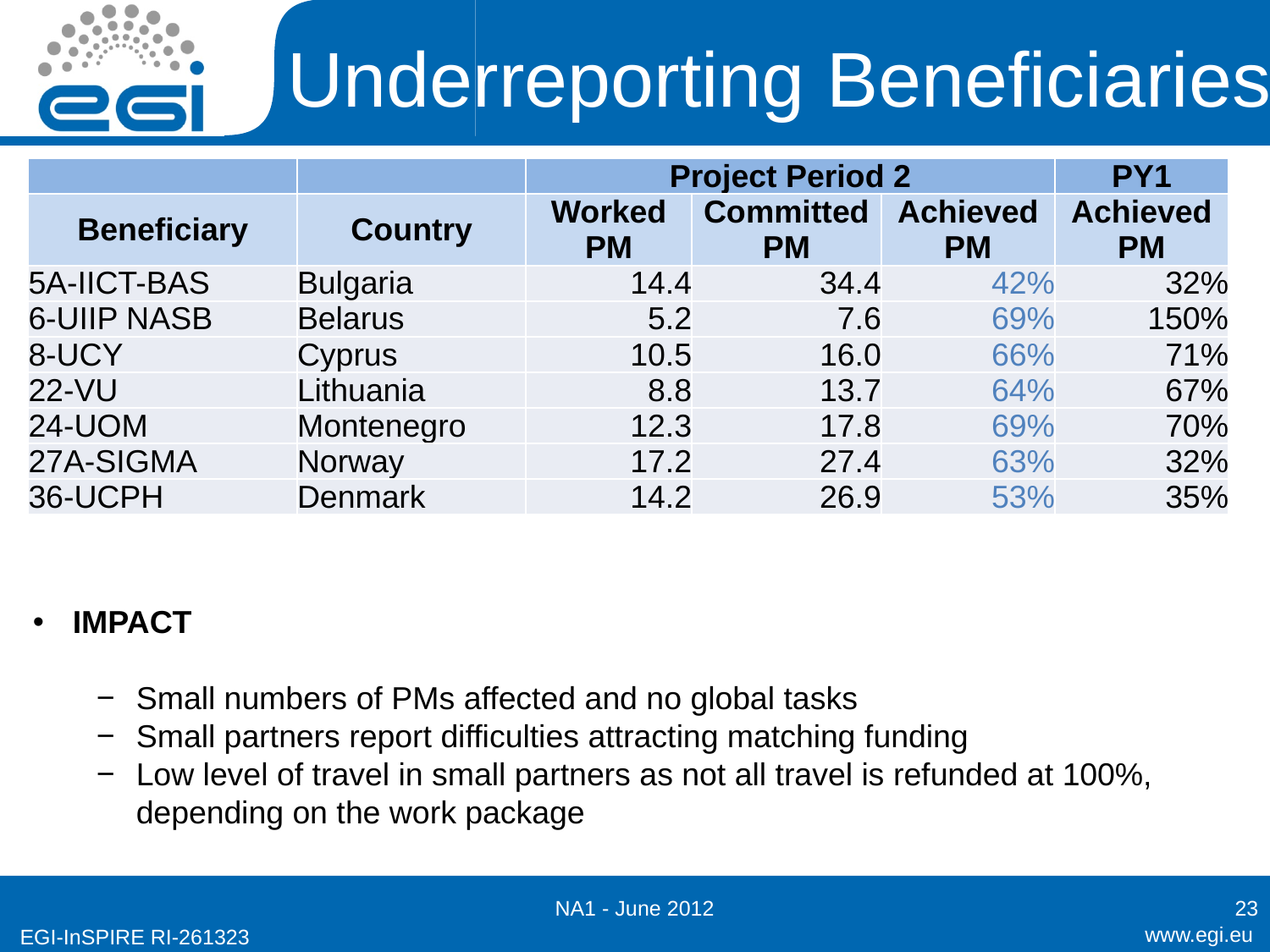

# Underreporting Beneficiaries
|  |  | Project Period 2 |  |  | PY1 |
| --- | --- | --- | --- | --- | --- |
| Beneficiary | Country | Worked PM | Committed PM | Achieved PM | Achieved PM |
| 5A-IICT-BAS | Bulgaria | 14.4 | 34.4 | 42% | 32% |
| 6-UIIP NASB | Belarus | 5.2 | 7.6 | 69% | 150% |
| 8-UCY | Cyprus | 10.5 | 16.0 | 66% | 71% |
| 22-VU | Lithuania | 8.8 | 13.7 | 64% | 67% |
| 24-UOM | Montenegro | 12.3 | 17.8 | 69% | 70% |
| 27A-SIGMA | Norway | 17.2 | 27.4 | 63% | 32% |
| 36-UCPH | Denmark | 14.2 | 26.9 | 53% | 35% |
IMPACT

Small numbers of PMs affected and no global tasks
Small partners report difficulties attracting matching funding
Low level of travel in small partners as not all travel is refunded at 100%, depending on the work package
NA1 - June 2012
23